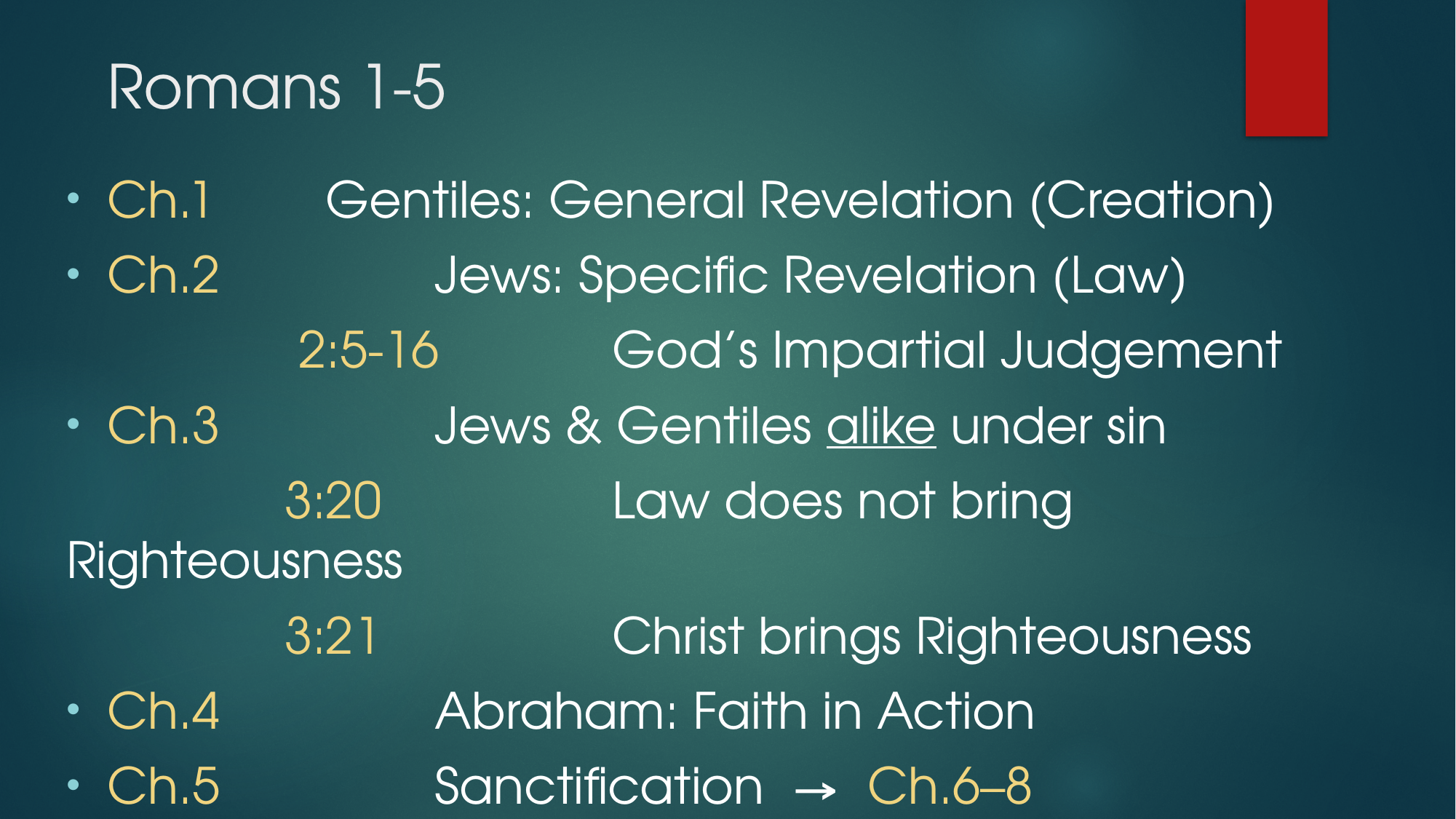

# Romans 1-5
Ch.1	 	Gentiles: General Revelation (Creation)
Ch.2	 	Jews: Specific Revelation (Law)
		 2:5-16	 	God’s Impartial Judgement
Ch.3	 	Jews & Gentiles alike under sin
		3:20	 		Law does not bring Righteousness
		3:21	 		Christ brings Righteousness
Ch.4	  	Abraham: Faith in Action
Ch.5	  	Sanctification  →  Ch.6–8